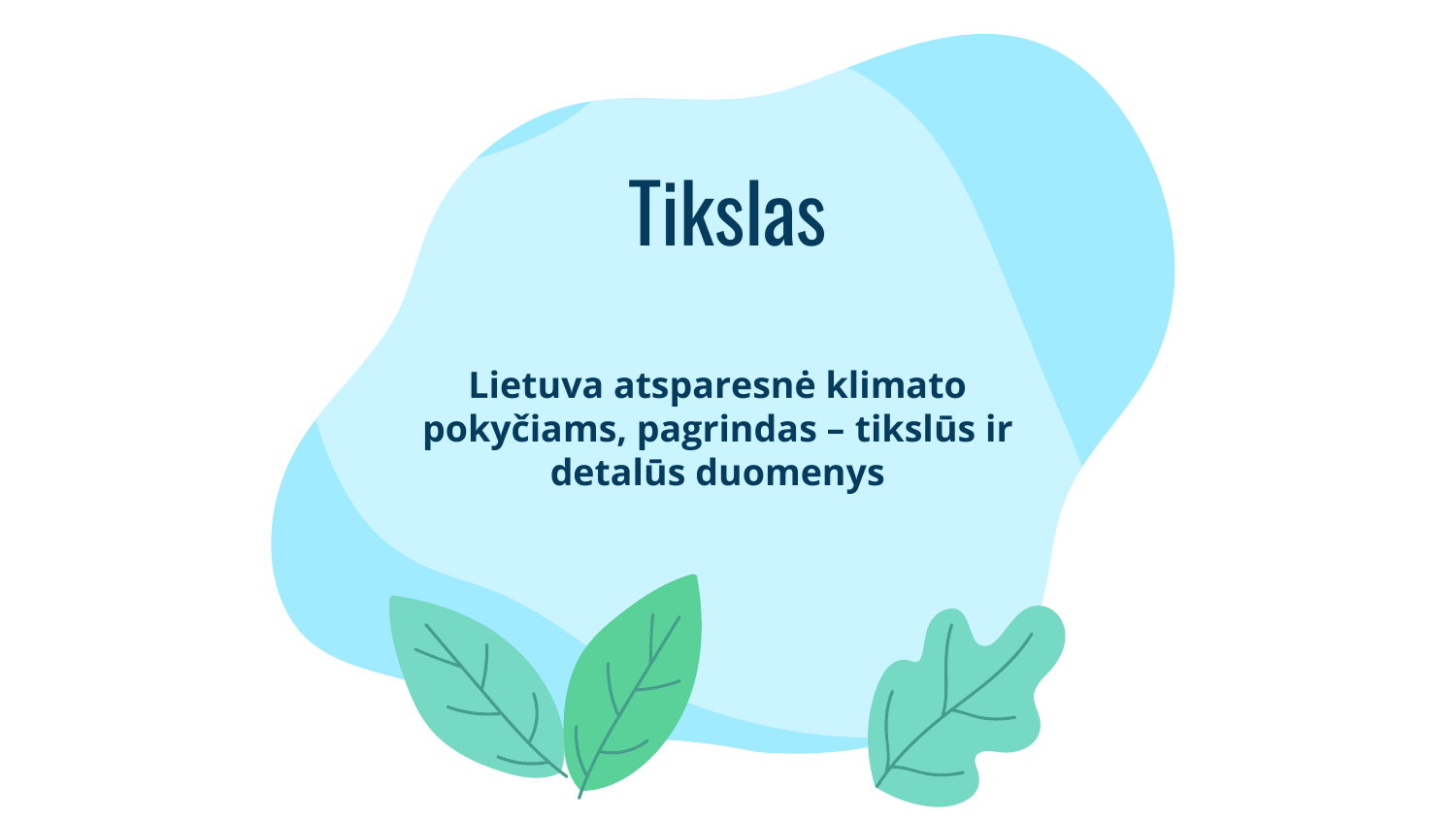

Tikslas
Lietuva atsparesnė klimato pokyčiams, pagrindas – tikslūs ir detalūs duomenys